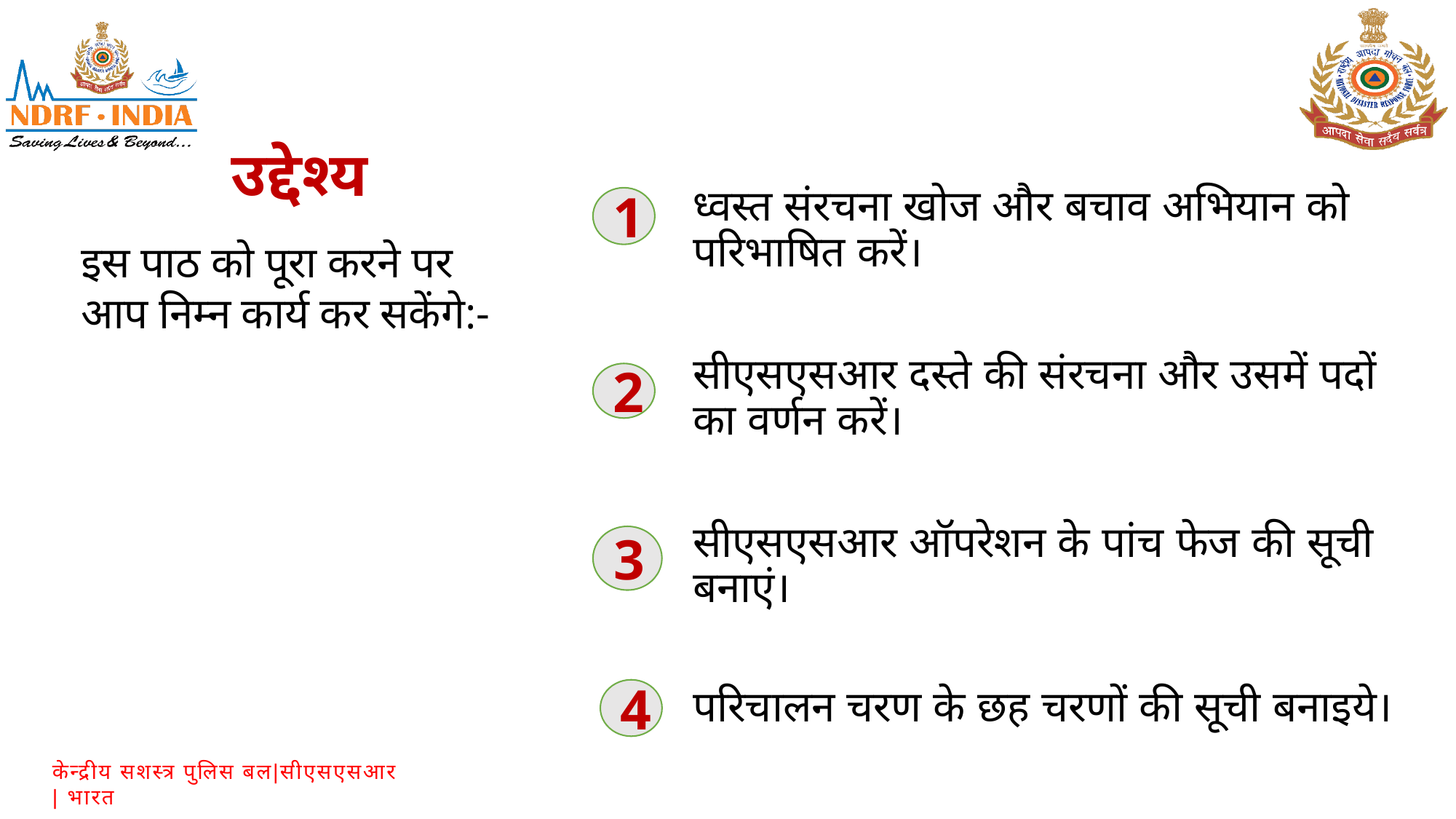

उद्देश्य
ध्वस्त संरचना खोज और बचाव अभियान को परिभाषित करें।

सीएसएसआर दस्ते की संरचना और उसमें पदों का वर्णन करें।

सीएसएसआर ऑपरेशन के पांच फेज की सूची बनाएं।

परिचालन चरण के छह चरणों की सूची बनाइये।

1
इस पाठ को पूरा करने पर आप निम्न कार्य कर सकेंगे:-
2
3
4